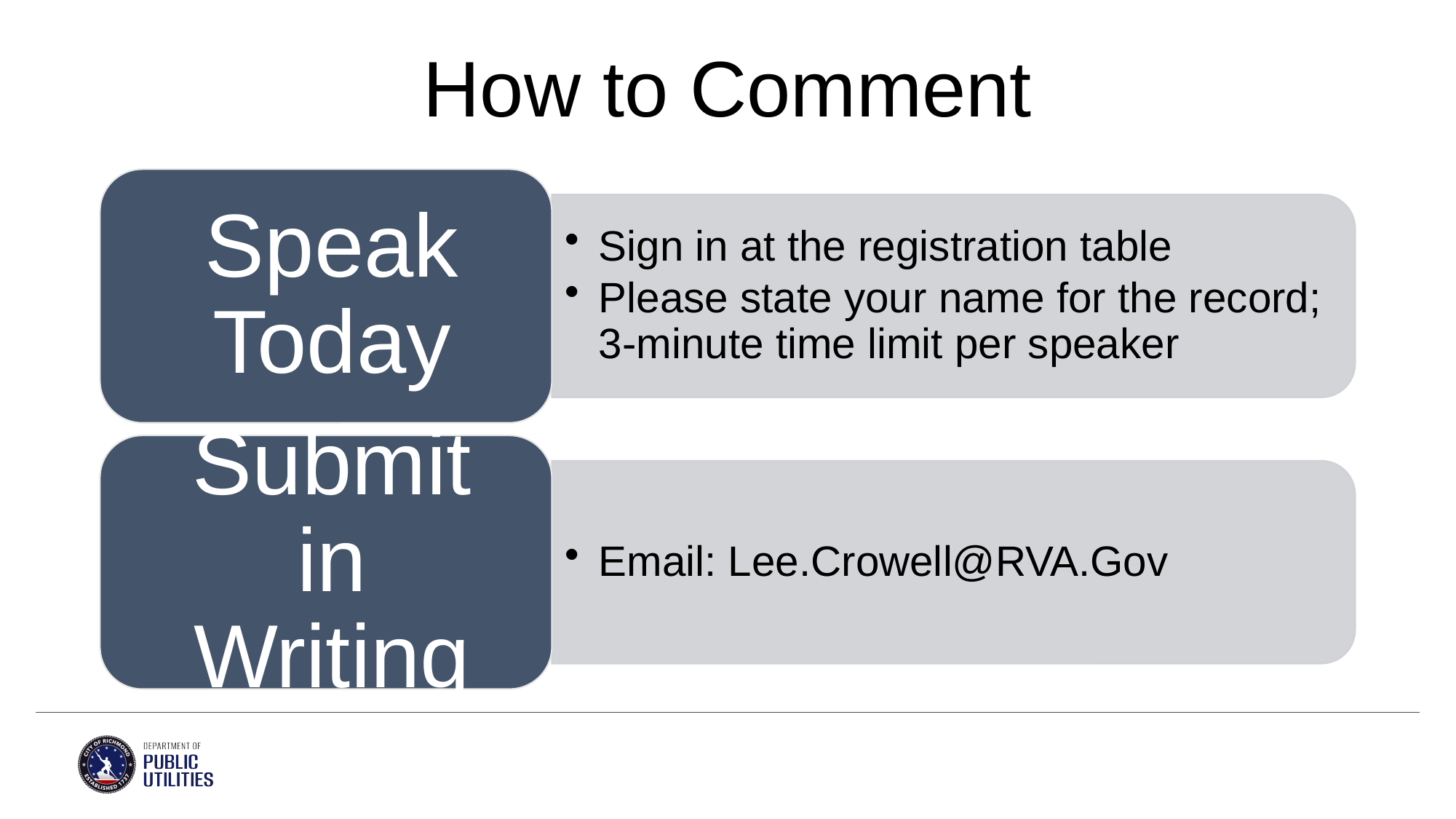

# How to Comment
Sign in at the registration table
Please state your name for the record; 3-minute time limit per speaker
Speak Today
Email: Lee.Crowell@RVA.Gov
Submit in Writing